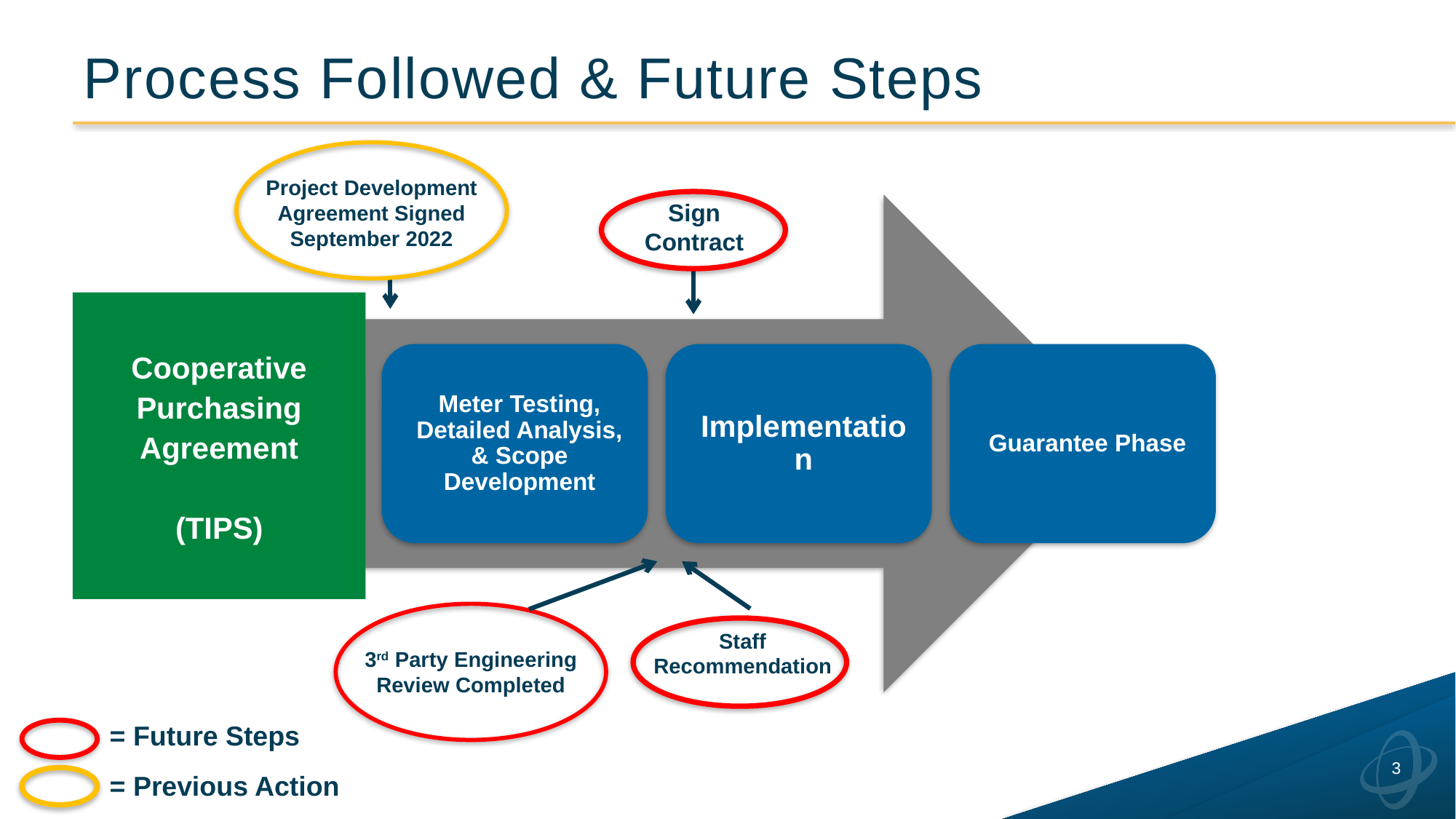

# Process Followed & Future Steps

Sign Contract

Project Development Agreement Signed September 2022

RFQ or Co-Op
Meter Testing, Detailed Analysis, & Scope Development
Implementation
Guarantee Phase

Cooperative Purchasing Agreement

(TIPS)

Staff Recommendation

3rd Party Engineering Review Completed
= Future Steps

3
= Previous Action